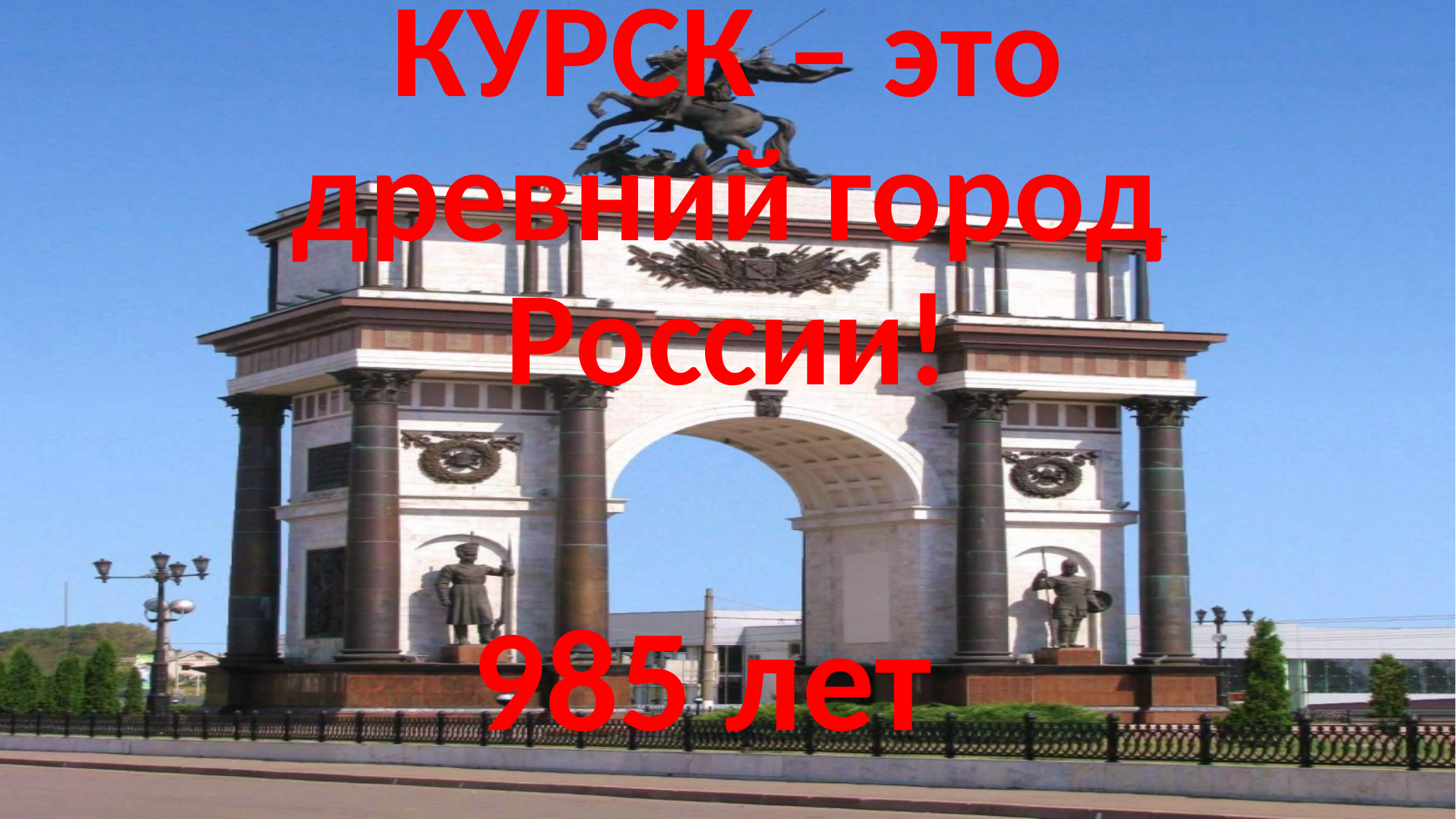

# КУРСК – это древний город России!
985 лет